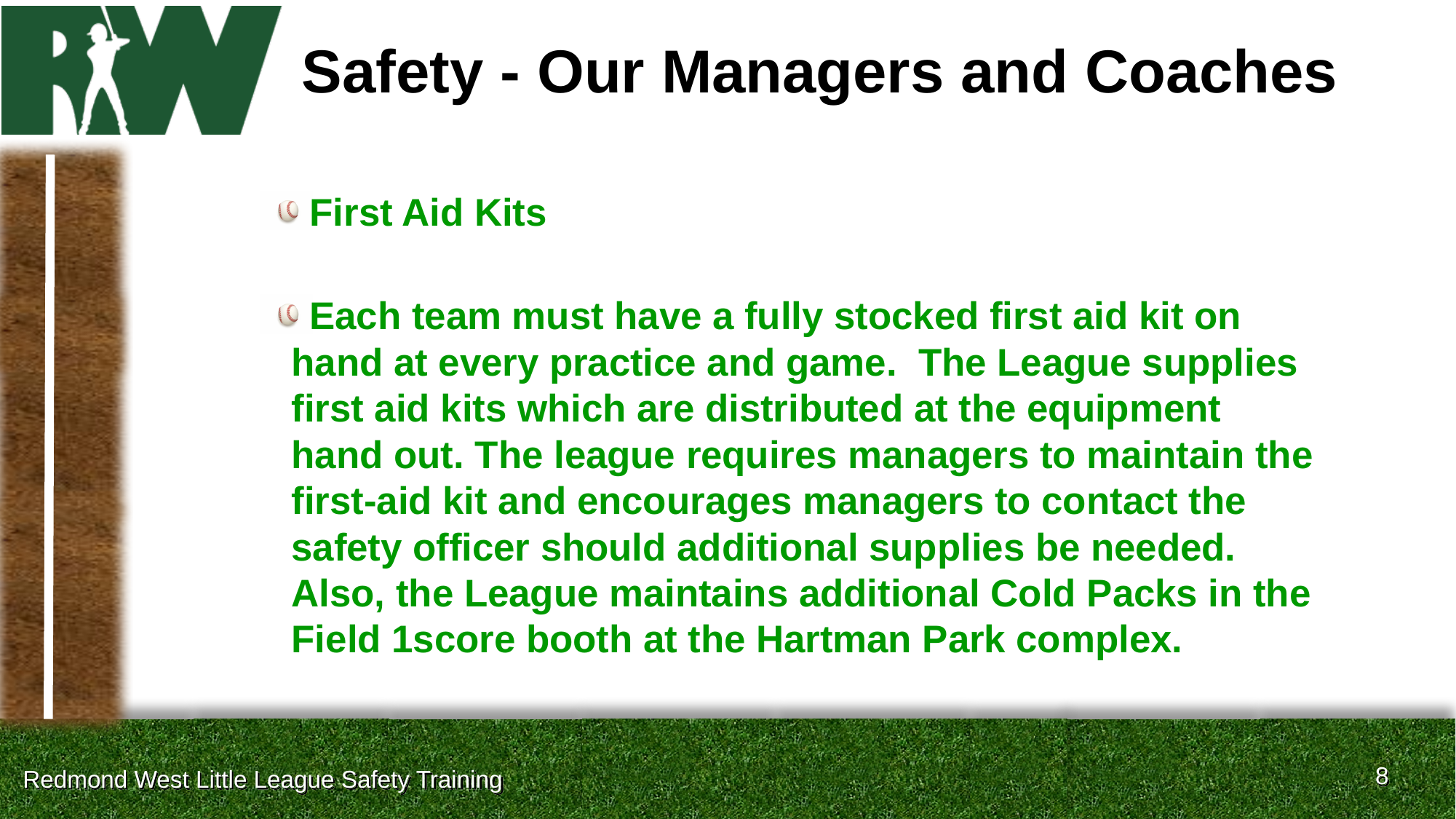

# Safety - Our Managers and Coaches
First Aid Kits

Each team must have a fully stocked first aid kit on hand at every practice and game.  The League supplies first aid kits which are distributed at the equipment hand out. The league requires managers to maintain the first-aid kit and encourages managers to contact the safety officer should additional supplies be needed. Also, the League maintains additional Cold Packs in the Field 1score booth at the Hartman Park complex.